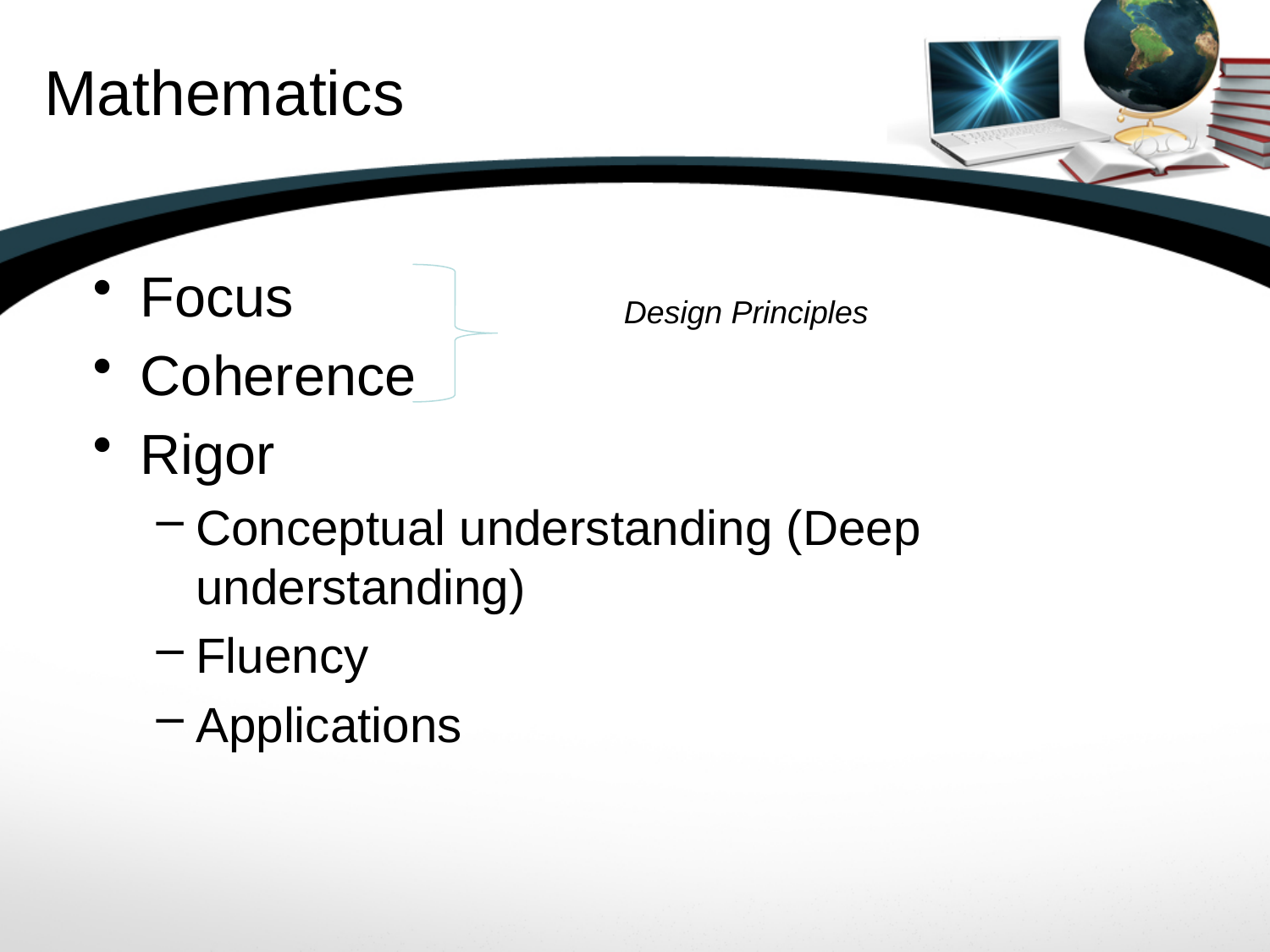

# Mathematics
Focus
Coherence
Rigor
Conceptual understanding (Deep understanding)
Fluency
Applications

Design Principles